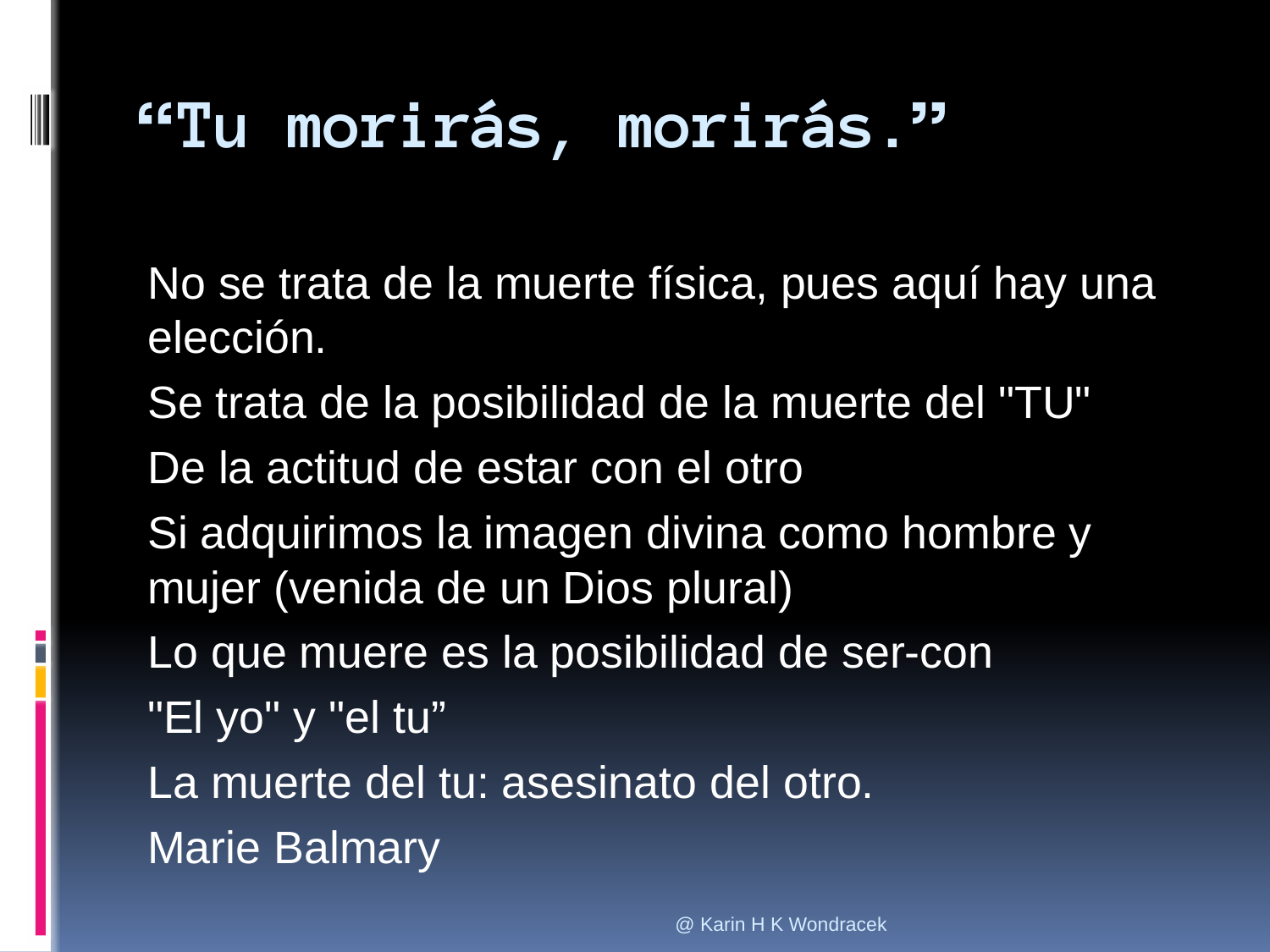

# “Tu morirás, morirás.”
No se trata de la muerte física, pues aquí hay una elección.
Se trata de la posibilidad de la muerte del "TU"
De la actitud de estar con el otro
Si adquirimos la imagen divina como hombre y mujer (venida de un Dios plural)
Lo que muere es la posibilidad de ser-con
"El yo" y "el tu”
La muerte del tu: asesinato del otro.
		Marie Balmary
@ Karin H K Wondracek